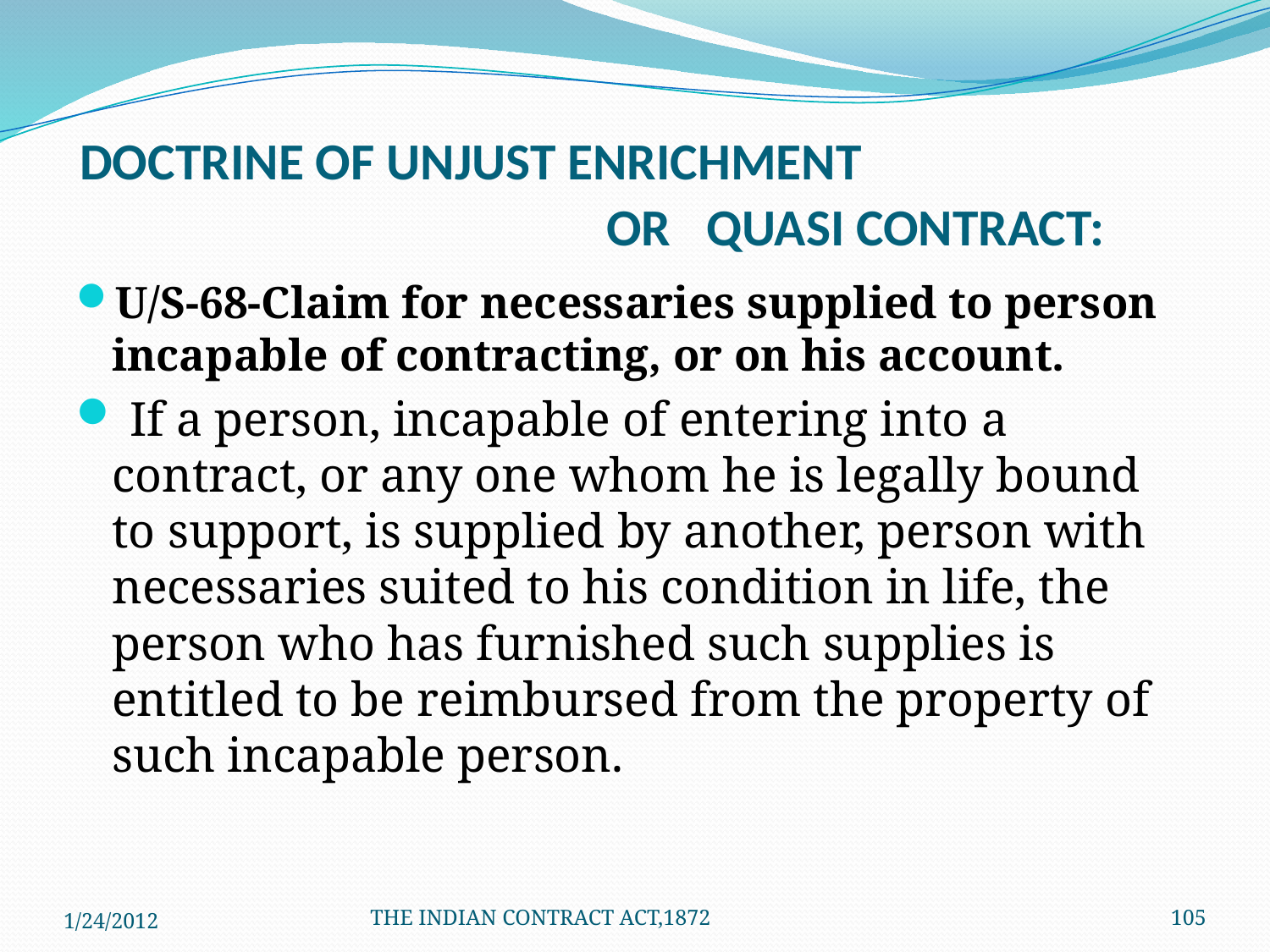

# DOCTRINE OF UNJUST ENRICHMENT OR   QUASI CONTRACT:
U/S-68-Claim for necessaries supplied to person incapable of contracting, or on his account.
 If a person, incapable of entering into a contract, or any one whom he is legally bound to support, is supplied by another, person with necessaries suited to his condition in life, the person who has furnished such supplies is entitled to be reimbursed from the property of such incapable person.
1/24/2012
THE INDIAN CONTRACT ACT,1872
105